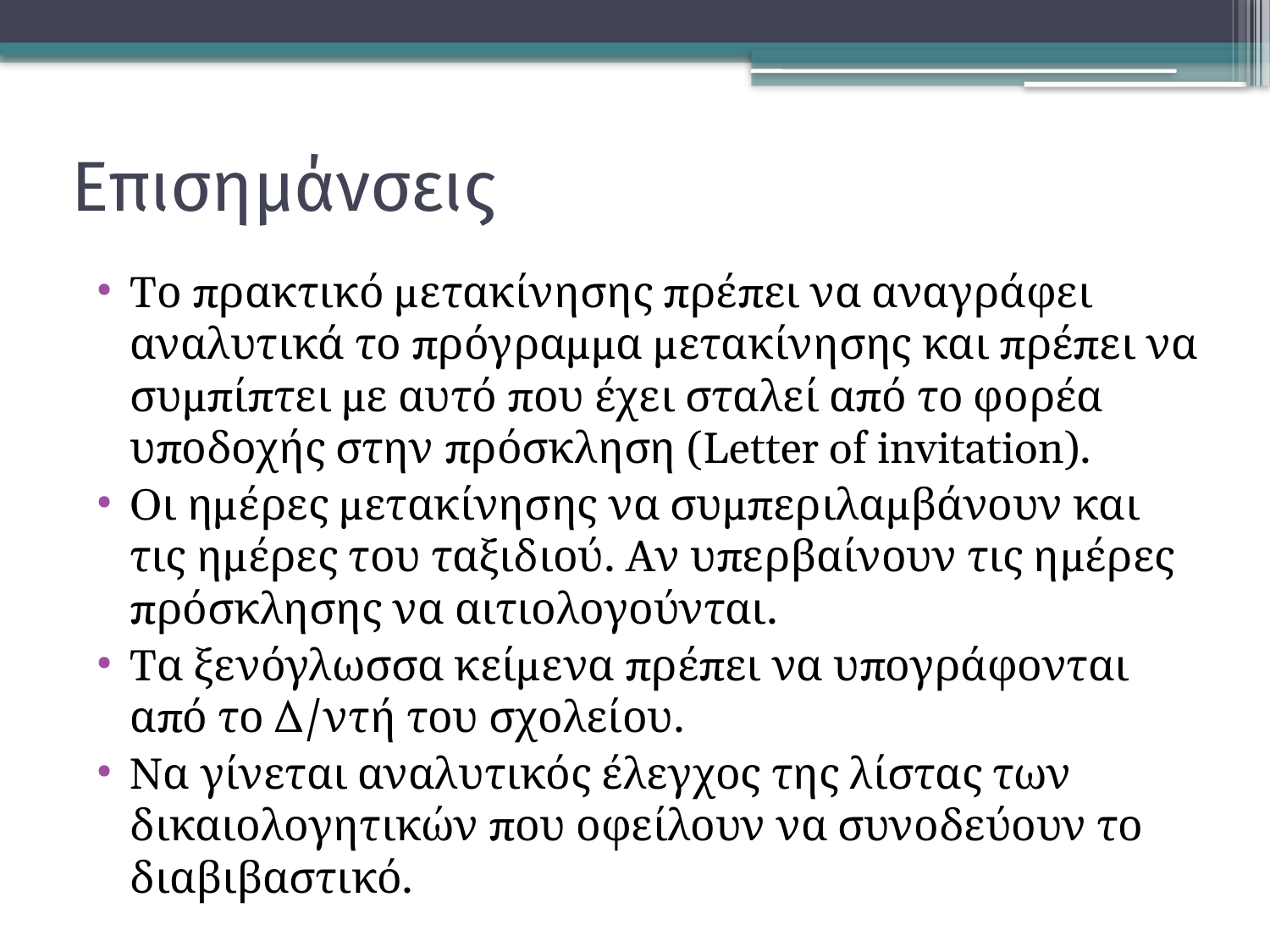

# Επισημάνσεις
Το πρακτικό μετακίνησης πρέπει να αναγράφει αναλυτικά το πρόγραμμα μετακίνησης και πρέπει να συμπίπτει με αυτό που έχει σταλεί από το φορέα υποδοχής στην πρόσκληση (Letter of invitation).
Οι ημέρες μετακίνησης να συμπεριλαμβάνουν και τις ημέρες του ταξιδιού. Αν υπερβαίνουν τις ημέρες πρόσκλησης να αιτιολογούνται.
Τα ξενόγλωσσα κείμενα πρέπει να υπογράφονται από το Δ/ντή του σχολείου.
Να γίνεται αναλυτικός έλεγχος της λίστας των δικαιολογητικών που οφείλουν να συνοδεύουν το διαβιβαστικό.